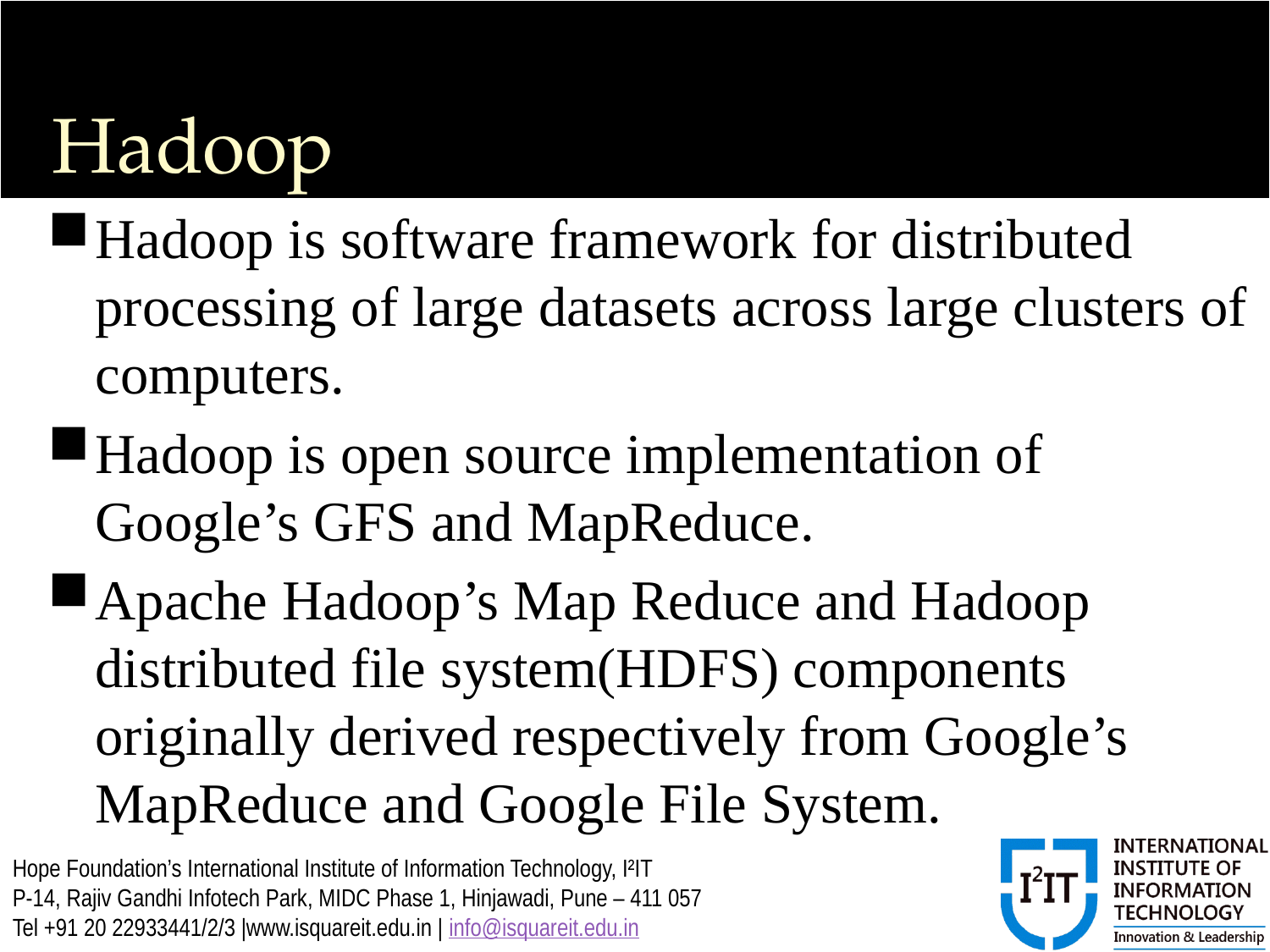

# Hadoop
Hadoop is software framework for distributed processing of large datasets across large clusters of computers.
Hadoop is open source implementation of Google’s GFS and MapReduce.
Apache Hadoop’s Map Reduce and Hadoop distributed file system(HDFS) components originally derived respectively from Google’s MapReduce and Google File System.
Hope Foundation’s International Institute of Information Technology, I²IT
P-14, Rajiv Gandhi Infotech Park, MIDC Phase 1, Hinjawadi, Pune – 411 057
Tel +91 20 22933441/2/3 |www.isquareit.edu.in | info@isquareit.edu.in